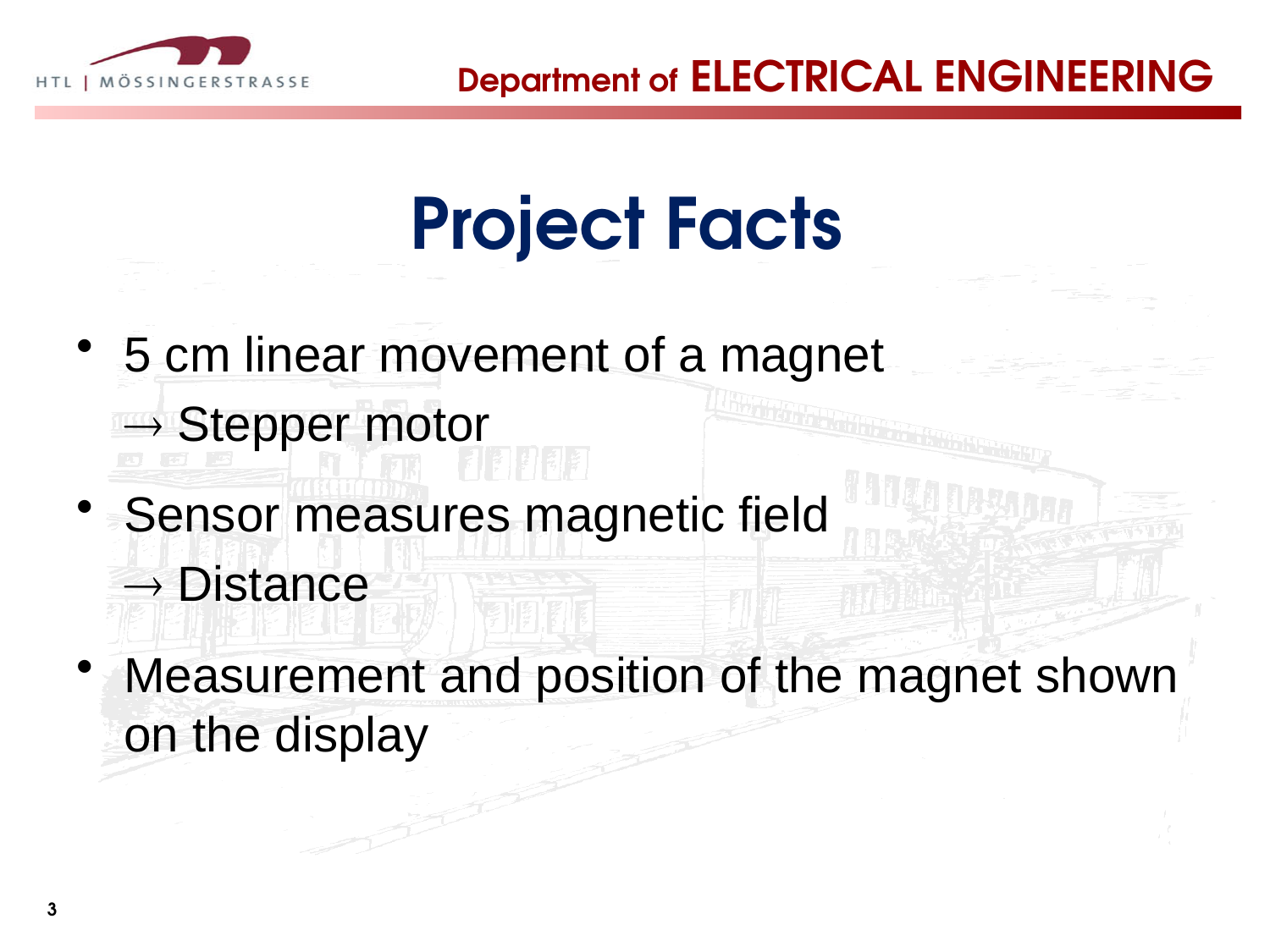

# Project Facts
5 cm linear movement of a magnet
	→ Stepper motor

Sensor measures magnetic field
	→ Distance

Measurement and position of the magnet shown on the display